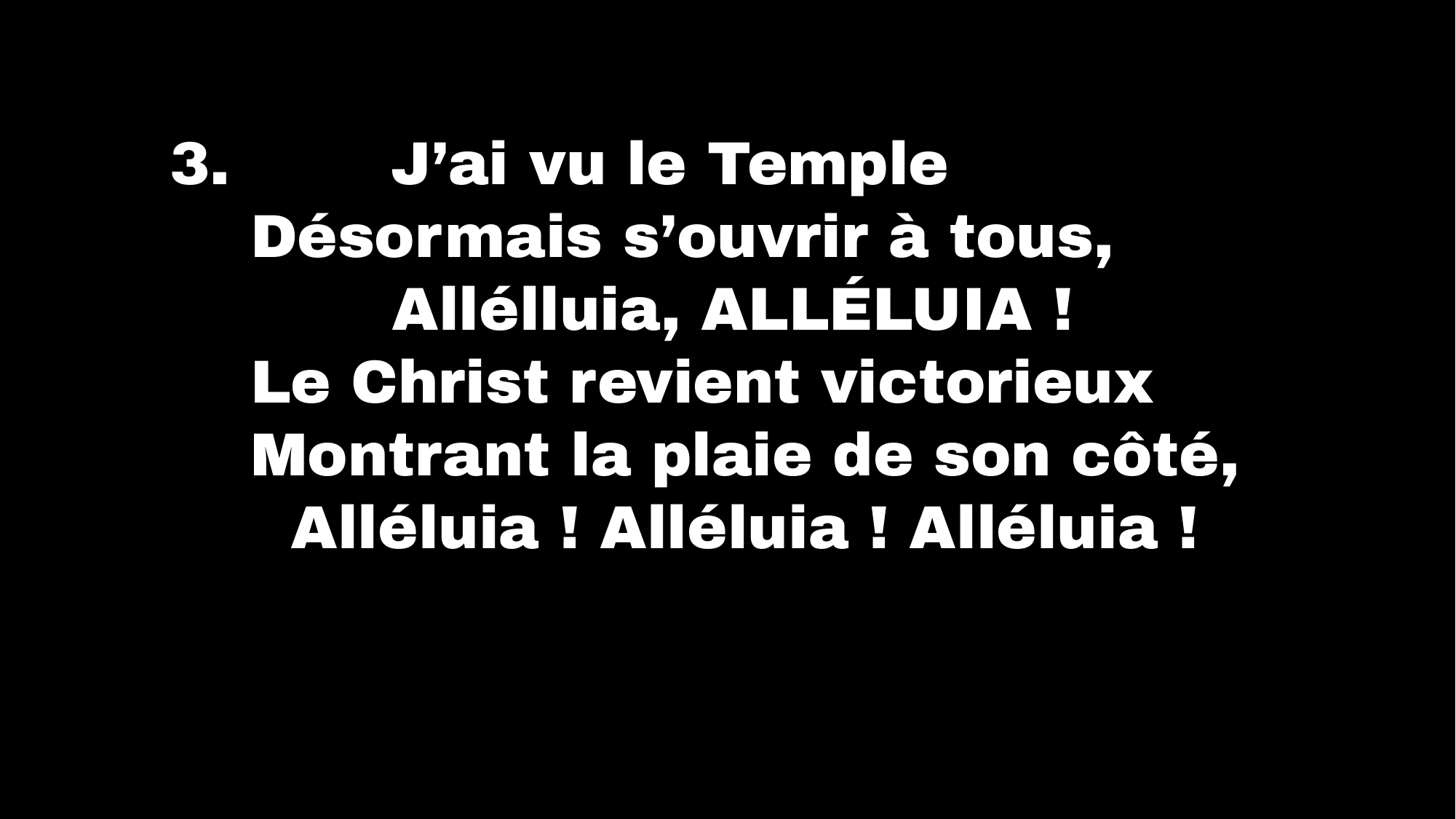

3.        J’ai vu le Temple
    Désormais s’ouvrir à tous,
           Allélluia, Alléluia !3
    Le Christ revient victorieux
    Montrant la plaie de son côté,
      Alléluia ! Alléluia ! Alléluia !